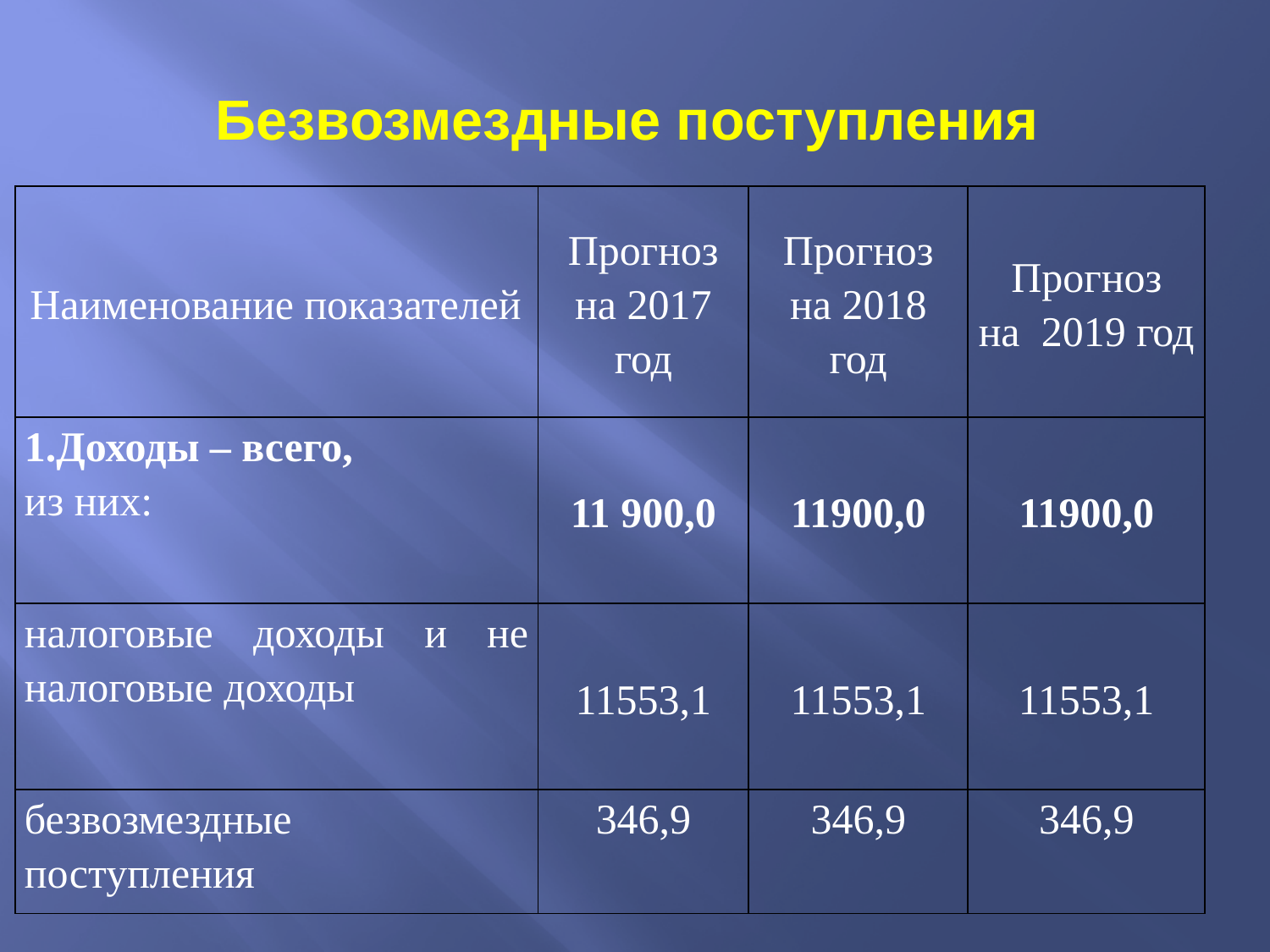

# Безвозмездные поступления
| Наименование показателей | Прогноз на 2017 год | Прогноз на 2018 год | Прогноз на 2019 год |
| --- | --- | --- | --- |
| 1.Доходы – всего, из них: | 11 900,0 | 11900,0 | 11900,0 |
| налоговые доходы и не налоговые доходы | 11553,1 | 11553,1 | 11553,1 |
| безвозмездные поступления | 346,9 | 346,9 | 346,9 |